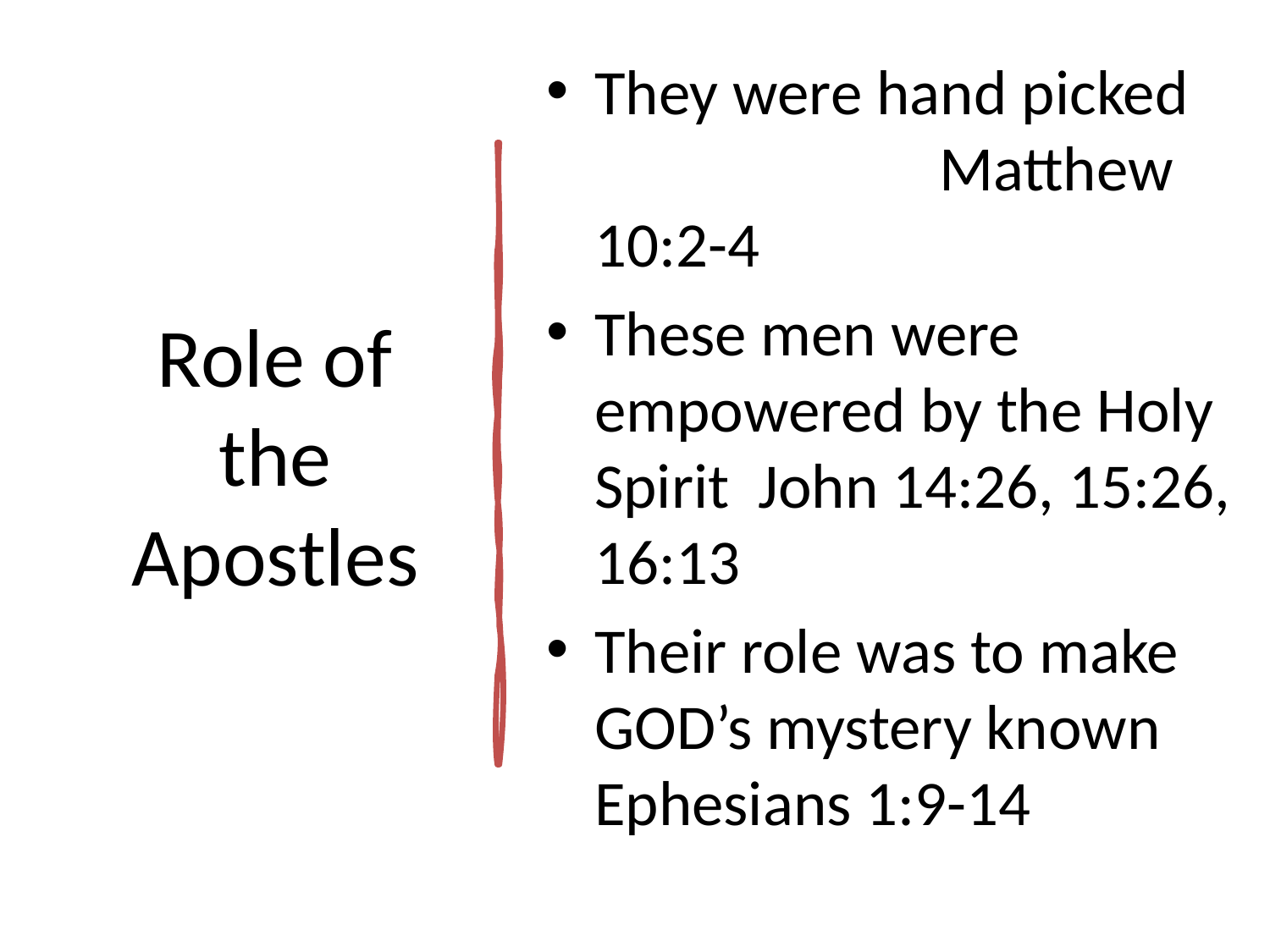

They were hand picked                            Matthew 10:2-4
These men were empowered by the Holy Spirit  John 14:26, 15:26, 16:13
Their role was to make GOD’s mystery known Ephesians 1:9-14

# Role of the Apostles